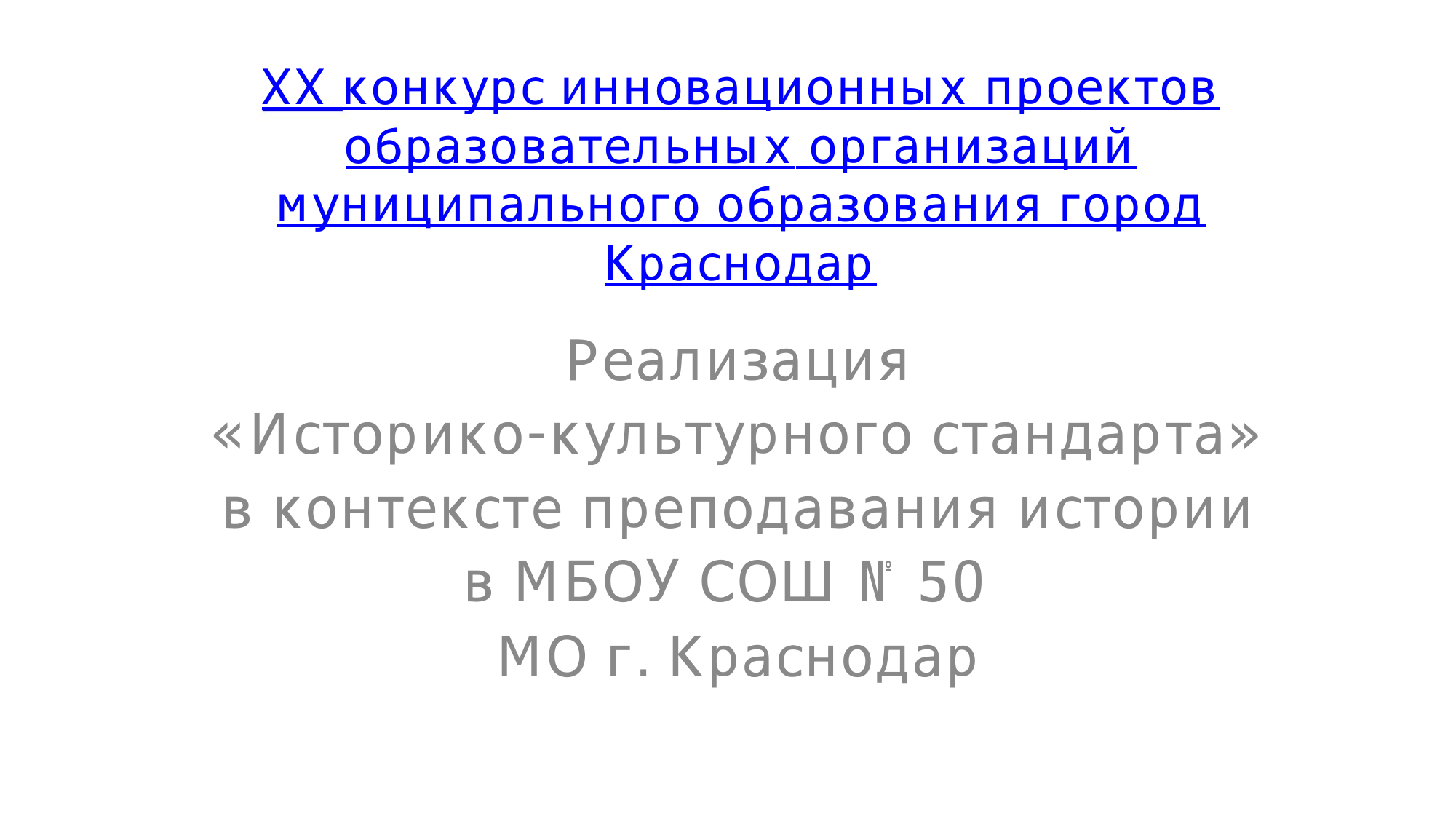

XX конкурс инновационных проектов
образовательных организаций
муниципального образования город
Краснодар
Реализация
«Историко-культурного стандарта»
в контексте преподавания истории
в МБОУ СОШ № 50
МО г. Краснодар